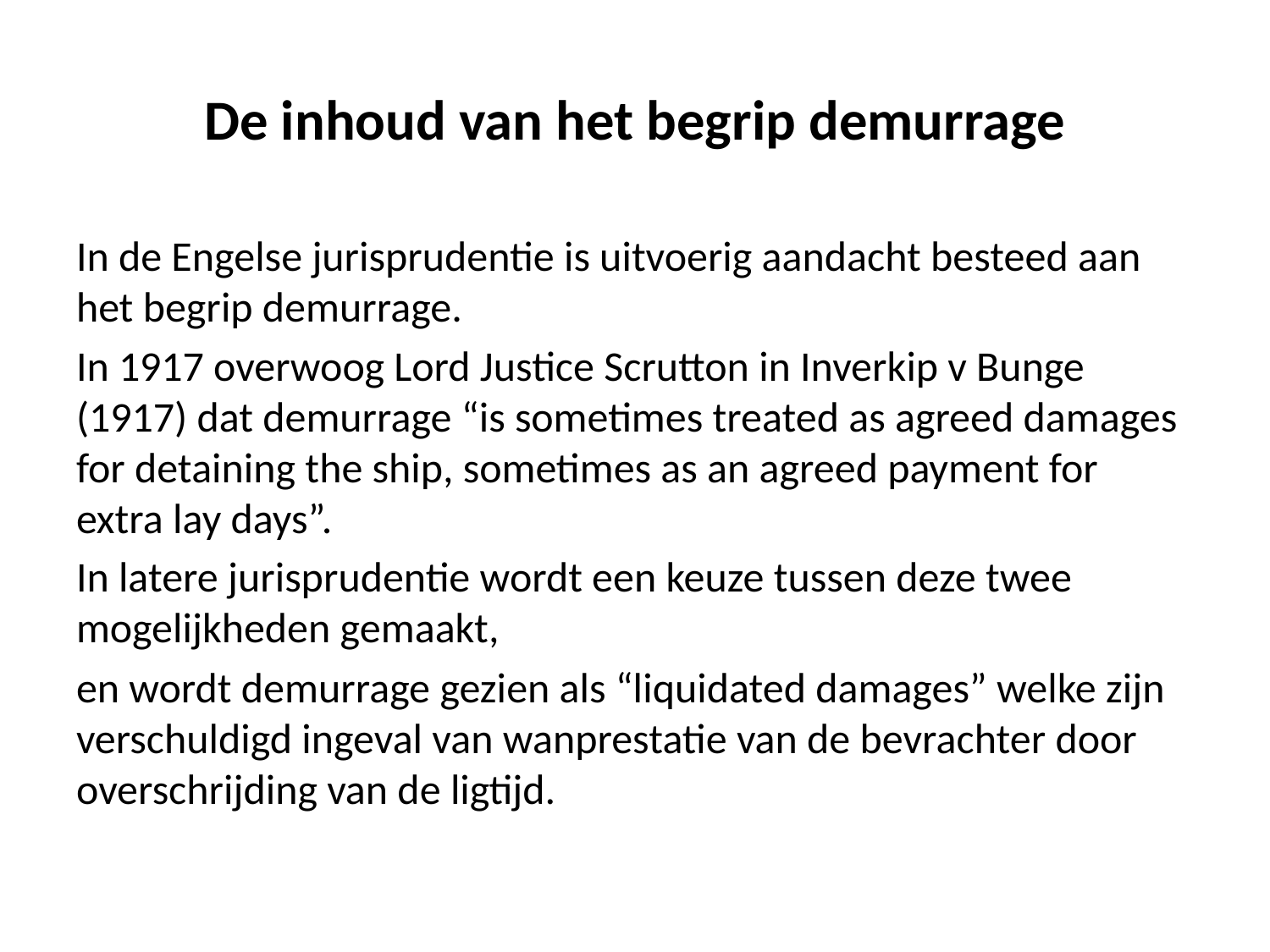

# De inhoud van het begrip demurrage
In de Engelse jurisprudentie is uitvoerig aandacht besteed aan het begrip demurrage.
In 1917 overwoog Lord Justice Scrutton in Inverkip v Bunge (1917) dat demurrage “is sometimes treated as agreed damages for detaining the ship, sometimes as an agreed payment for extra lay days”.
In latere jurisprudentie wordt een keuze tussen deze twee mogelijkheden gemaakt,
en wordt demurrage gezien als “liquidated damages” welke zijn verschuldigd ingeval van wanprestatie van de bevrachter door overschrijding van de ligtijd.